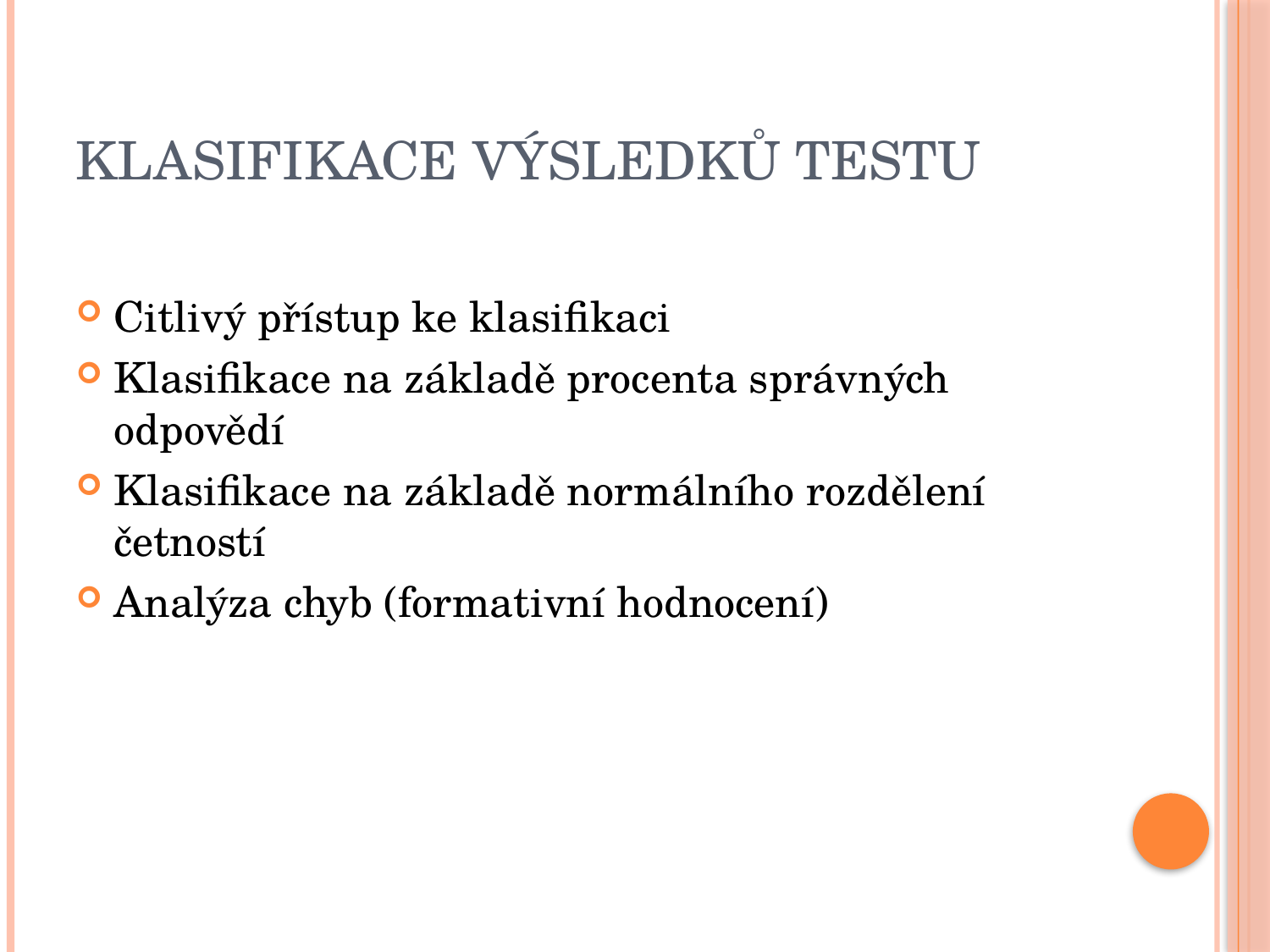

# Klasifikace výsledků testu

Citlivý přístup ke klasifikaci
Klasifikace na základě procenta správných odpovědí
Klasifikace na základě normálního rozdělení četností
Analýza chyb (formativní hodnocení)